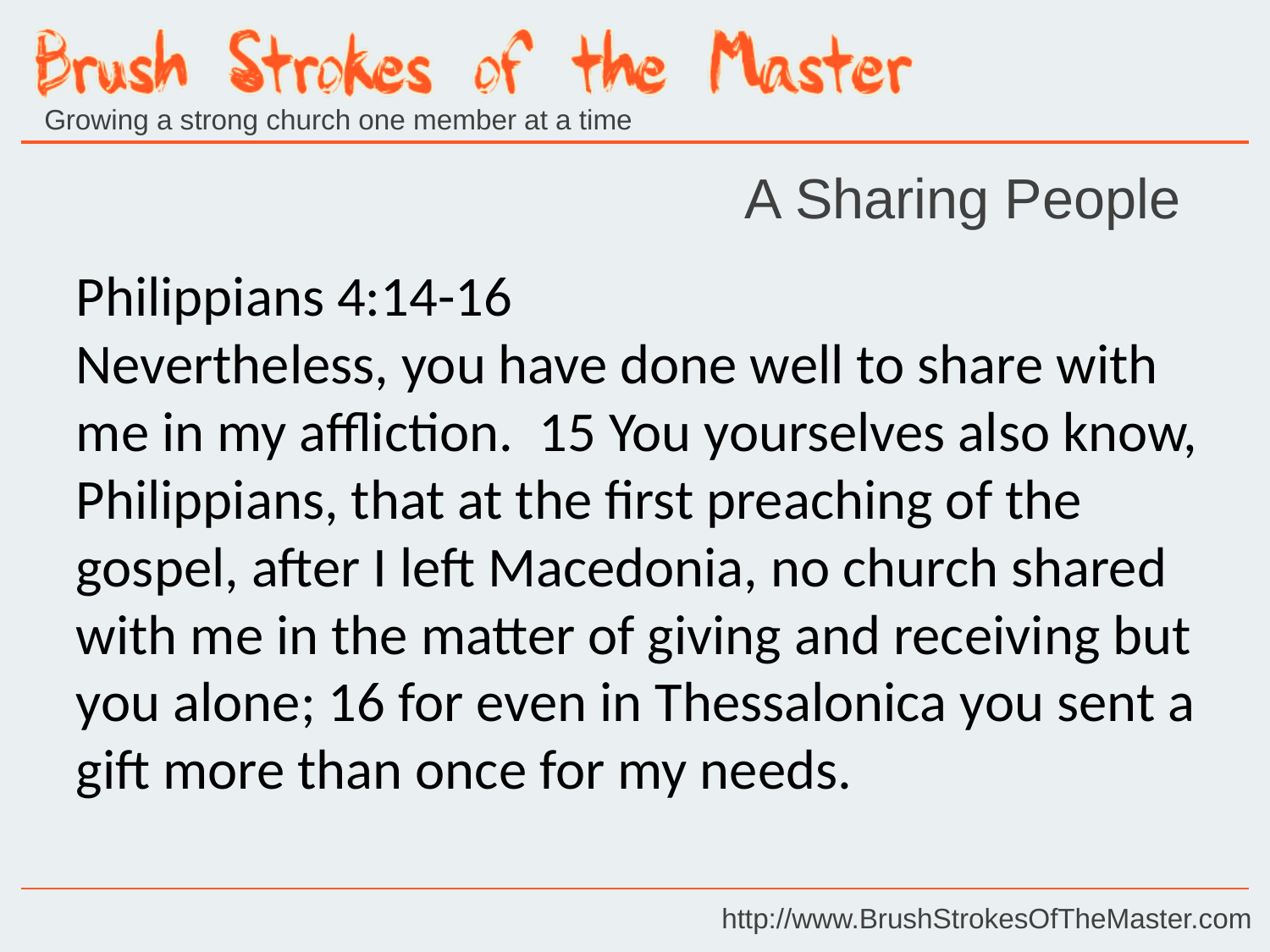

A Sharing People
Philippians 4:14-16
Nevertheless, you have done well to share with me in my affliction.  15 You yourselves also know, Philippians, that at the first preaching of the gospel, after I left Macedonia, no church shared with me in the matter of giving and receiving but you alone; 16 for even in Thessalonica you sent a gift more than once for my needs.